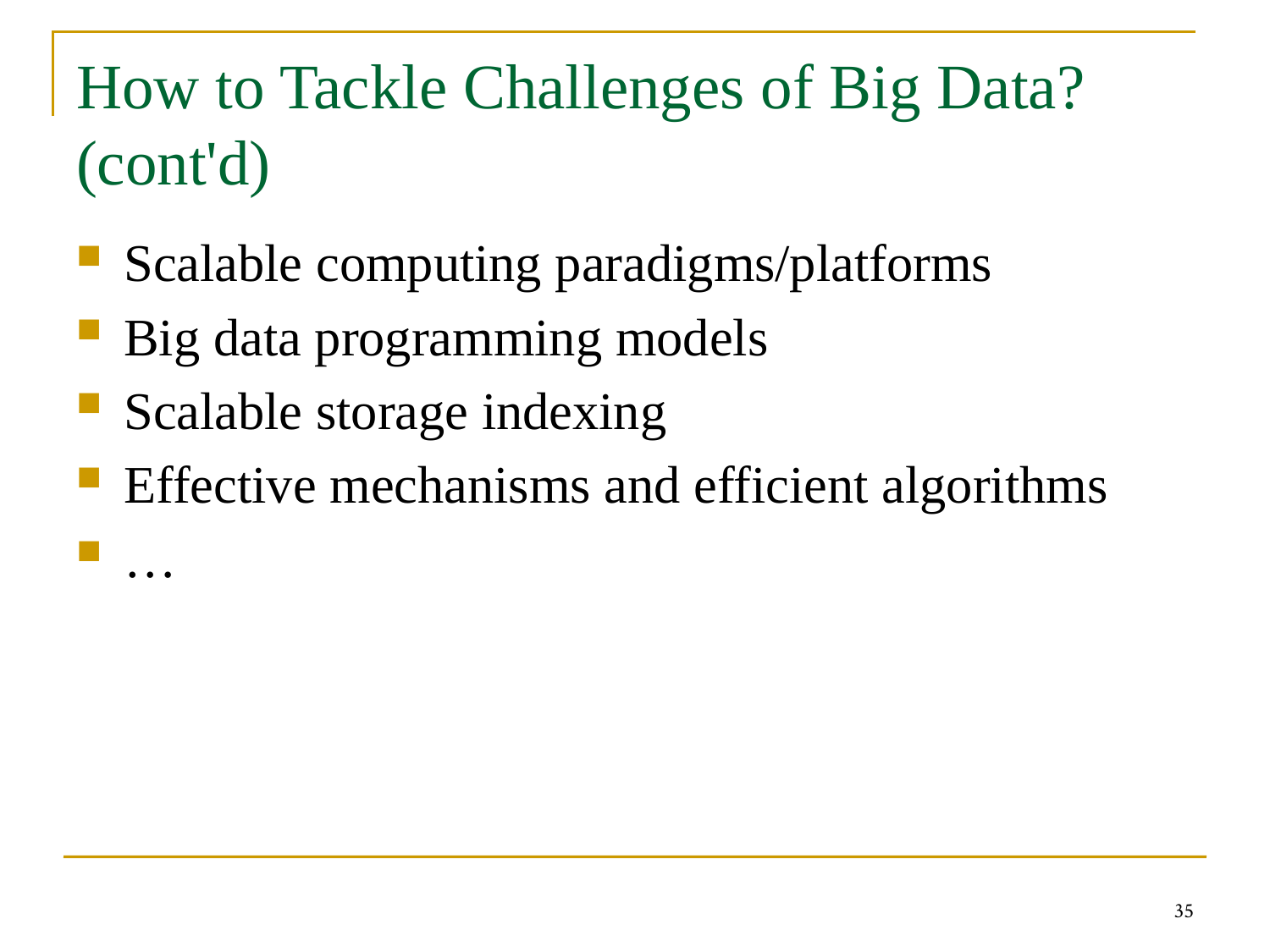

# How to Tackle Challenges of Big Data? (cont'd)
Scalable computing paradigms/platforms
Big data programming models
Scalable storage indexing
Effective mechanisms and efficient algorithms
…

35